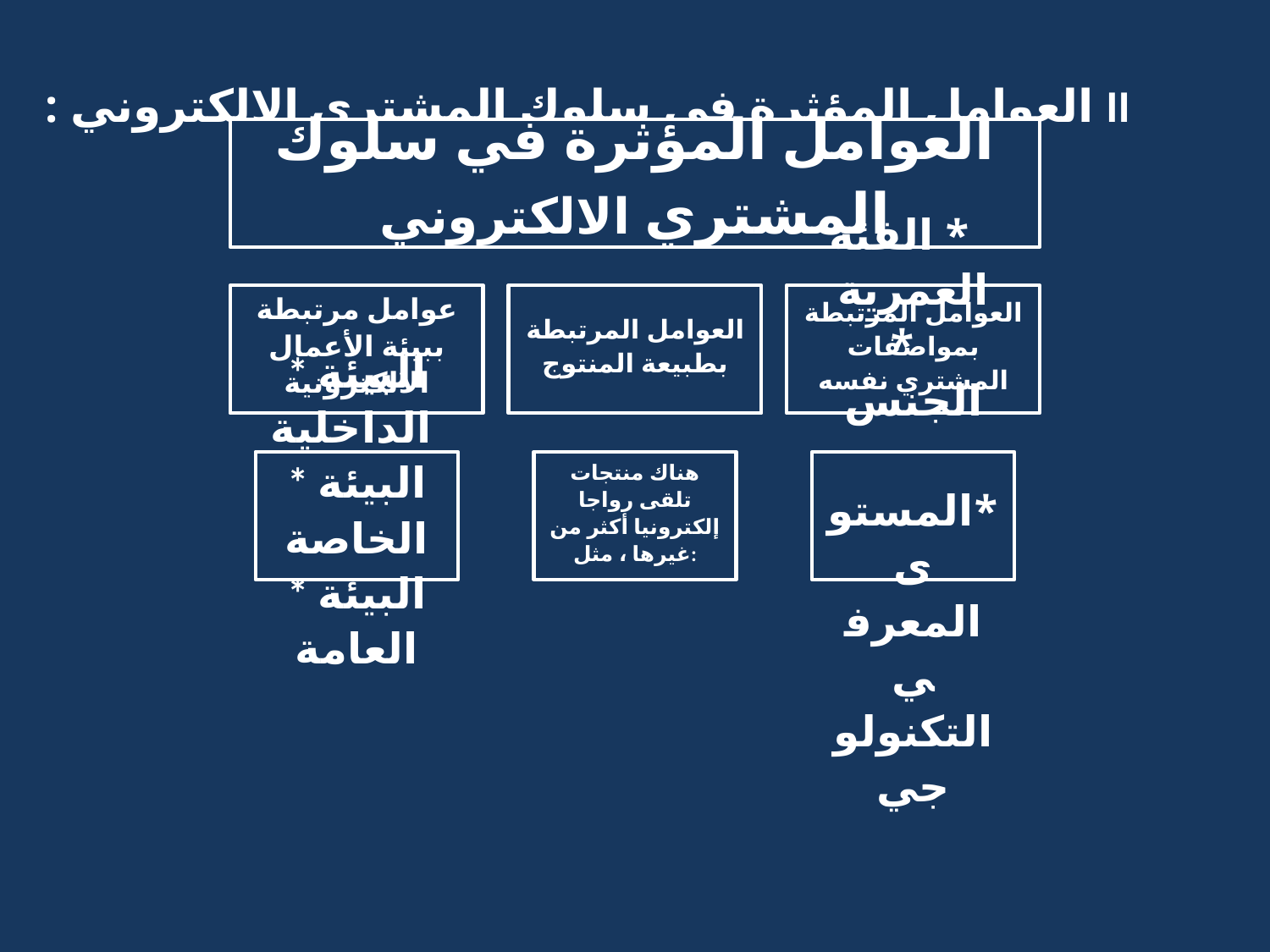

# II العوامل المؤثرة في سلوك المشتري الالكتروني :
العوامل المرتبطة بطبيعة المنتوج
   * الفئة العمرية
   *  الجنس
   *المستوى المعرفي التكنولوجي